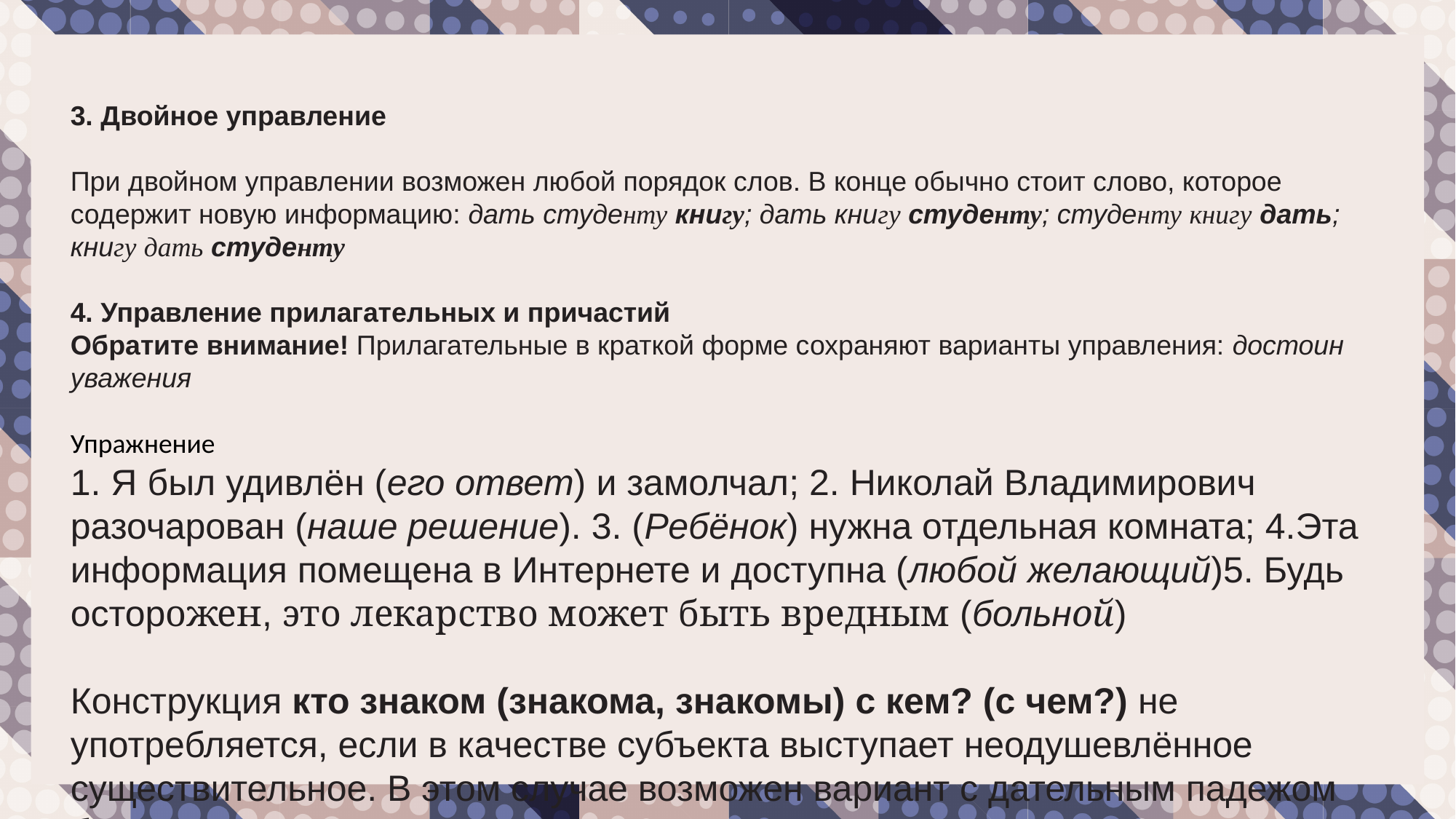

3. Двойное управление

При двойном управлении возможен любой порядок слов. В конце обычно стоит слово, которое содержит новую информацию: дать студенту книгу; дать книгу студенту; студенту книгу дать; книгу дать студенту
4. Управление прилагательных и причастий
Обратите внимание! Прилагательные в краткой форме сохраняют варианты управления: достоин уважения
Упражнение
1. Я был удивлён (его ответ) и замолчал; 2. Николай Владимирович разочарован (наше решение). 3. (Ребёнок) нужна отдельная комната; 4.Эта информация помещена в Интернете и доступна (любой желающий)5. Будь осторожен, это лекарство может быть вредным (больной)

Конструкция кто знаком (знакома, знакомы) с кем? (с чем?) не употребляется, если в качестве субъекта выступает неодушевлённое существительное. В этом случае возможен вариант с дательным падежом без предлога что знакомо кому?: Это чувство мне знакомо.